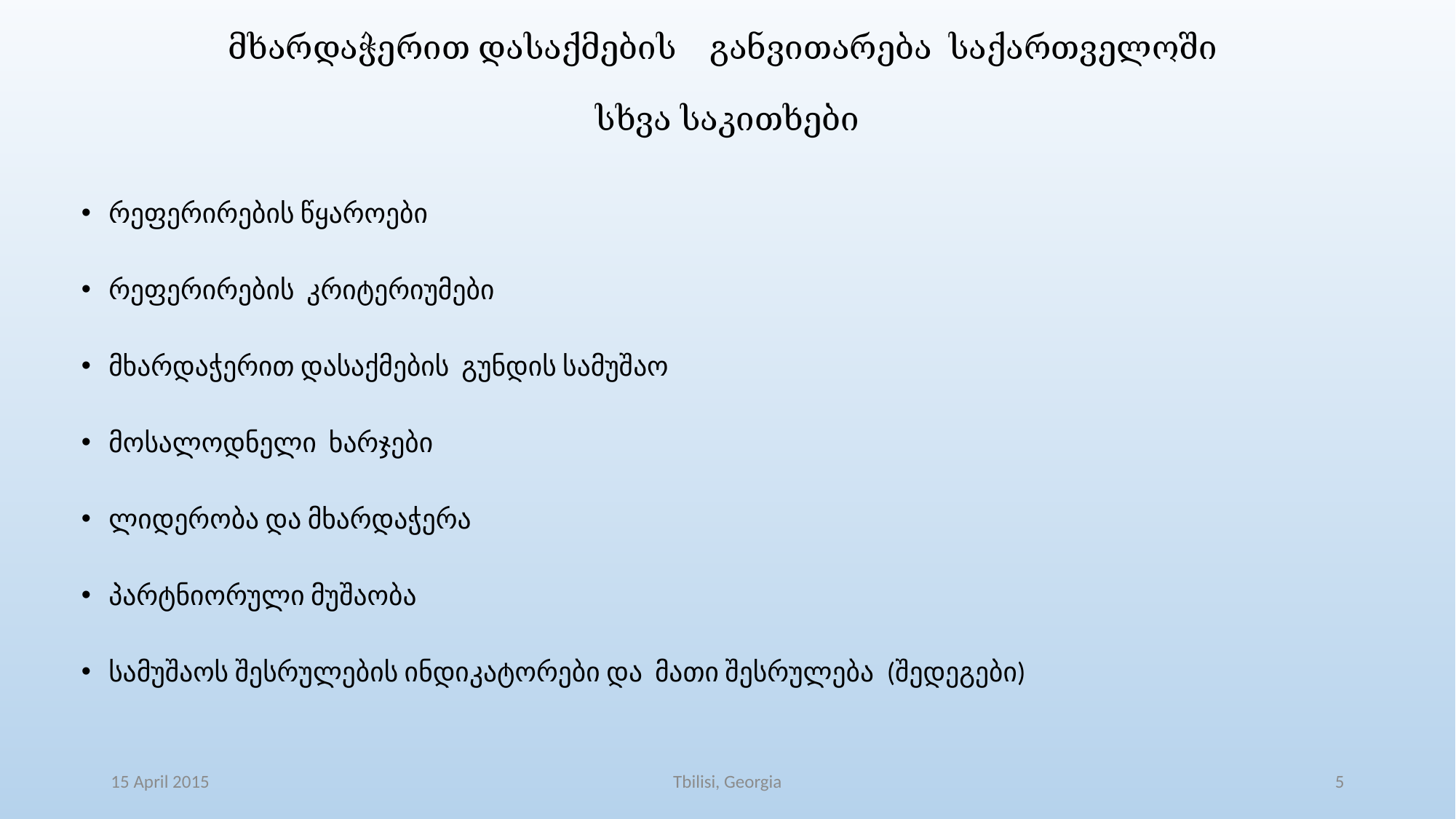

# მხარდაჭერით დასაქმების    განვითარება  საქართველოში სხვა საკითხები
რეფერირების წყაროები
რეფერირების  კრიტერიუმები
მხარდაჭერით დასაქმების  გუნდის სამუშაო
მოსალოდნელი  ხარჯები
ლიდერობა და მხარდაჭერა
პარტნიორული მუშაობა
სამუშაოს შესრულების ინდიკატორები და  მათი შესრულება  (შედეგები)

15 April 2015
Tbilisi, Georgia
5